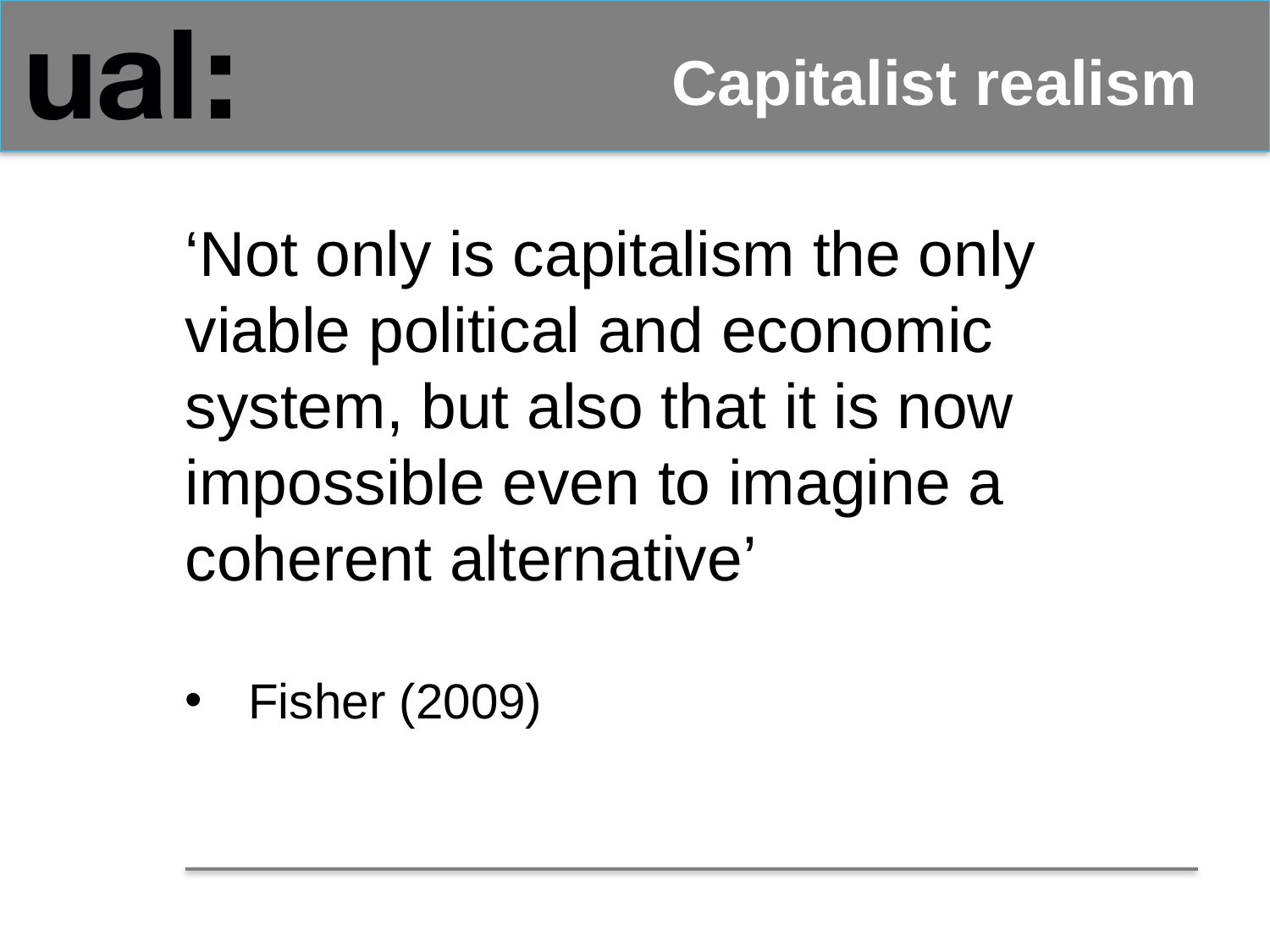

# Capitalist realism
‘Not only is capitalism the only viable political and economic system, but also that it is now impossible even to imagine a coherent alternative’

Fisher (2009)